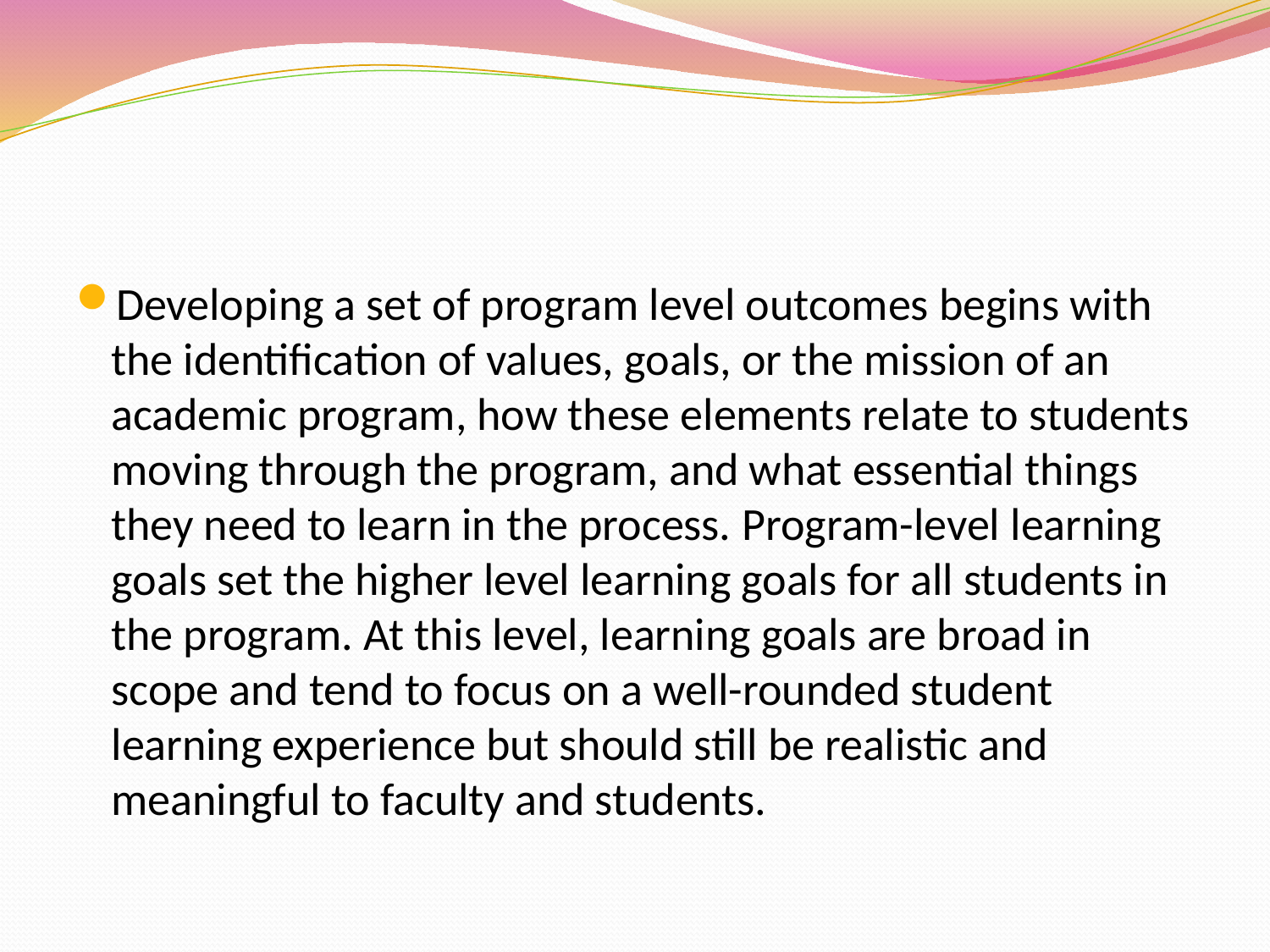

#
Developing a set of program level outcomes begins with the identification of values, goals, or the mission of an academic program, how these elements relate to students moving through the program, and what essential things they need to learn in the process. Program-level learning goals set the higher level learning goals for all students in the program. At this level, learning goals are broad in scope and tend to focus on a well-rounded student learning experience but should still be realistic and meaningful to faculty and students.